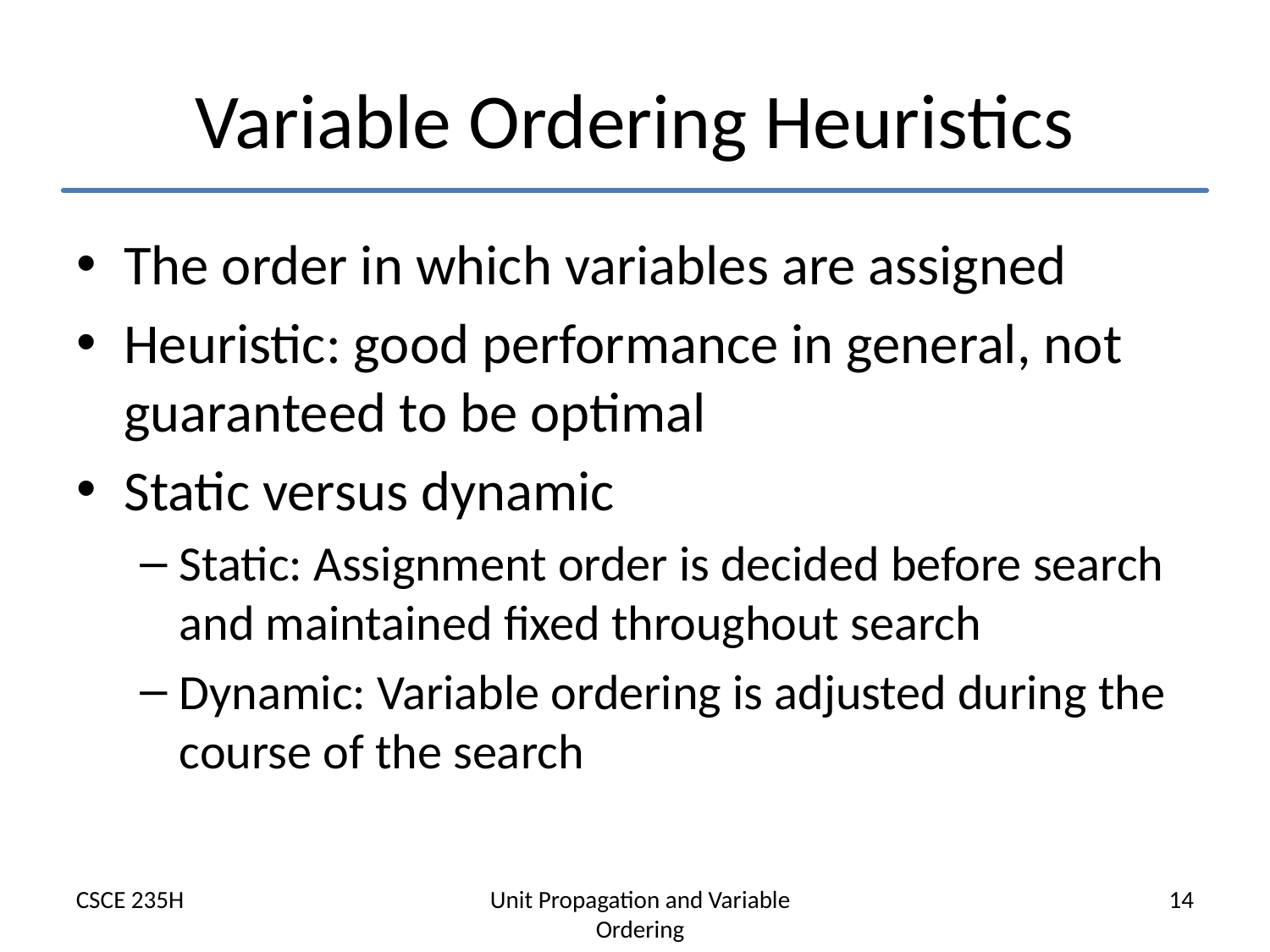

# Variable Ordering Heuristics
The order in which variables are assigned
Heuristic: good performance in general, not guaranteed to be optimal
Static versus dynamic
Static: Assignment order is decided before search and maintained fixed throughout search
Dynamic: Variable ordering is adjusted during the course of the search